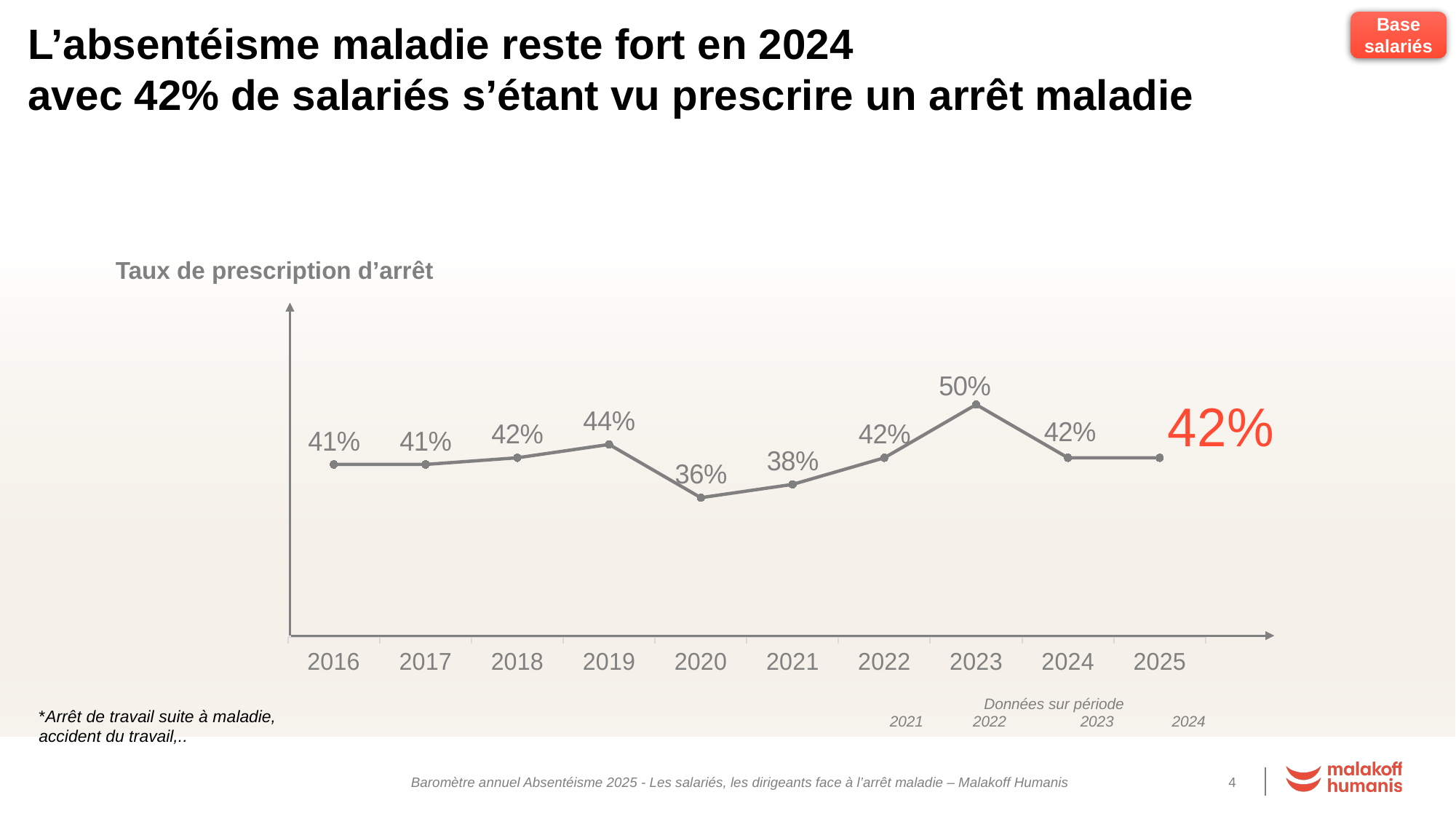

Base salariés
L’absentéisme maladie reste fort en 2024
avec 42% de salariés s’étant vu prescrire un arrêt maladie
Taux de prescription d’arrêt

### Chart

| Category | Série 1 |
|---|---|
| 2016 | 0.41 |
| 2017 | 0.41 |
| 2018 | 0.42 |
| 2019 | 0.44 |
| 2020 | 0.36 |
| 2021 | 0.38 |
| 2022 | 0.42 |
| 2023 | 0.5 |
| 2024 | 0.42 |
| 2025 | 0.42 |
Données sur période
*Arrêt de travail suite à maladie, accident du travail,..
2021
2022
2023
2024
Baromètre annuel Absentéisme 2025 - Les salariés, les dirigeants face à l’arrêt maladie – Malakoff Humanis
4